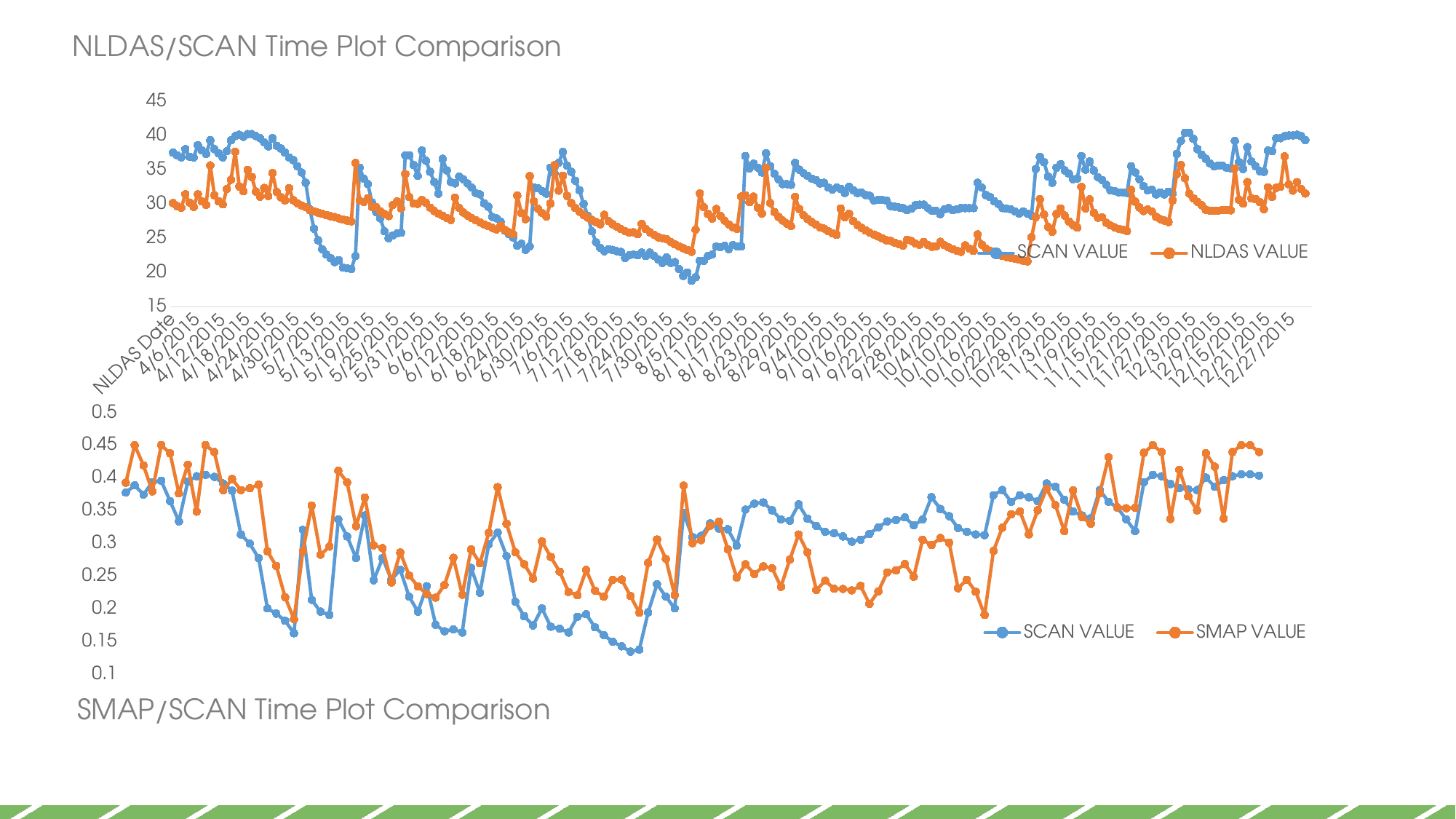

[unsupported chart]

[unsupported chart]

SMAP/SCAN Time Plot Comparison